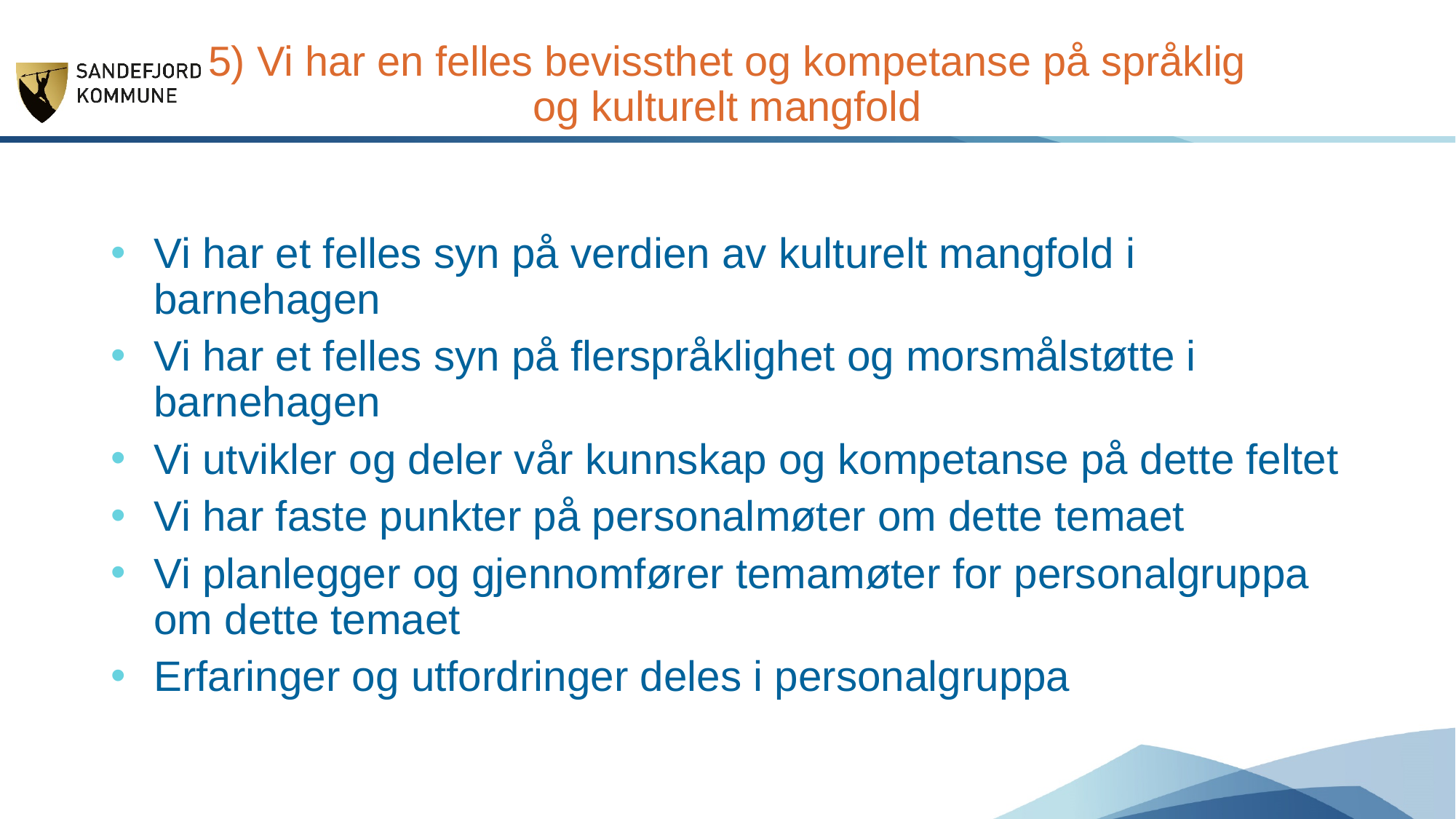

# 5) Vi har en felles bevissthet og kompetanse på språklig og kulturelt mangfold

Vi har et felles syn på verdien av kulturelt mangfold i barnehagen
Vi har et felles syn på flerspråklighet og morsmålstøtte i barnehagen
Vi utvikler og deler vår kunnskap og kompetanse på dette feltet
Vi har faste punkter på personalmøter om dette temaet
Vi planlegger og gjennomfører temamøter for personalgruppa om dette temaet
Erfaringer og utfordringer deles i personalgruppa